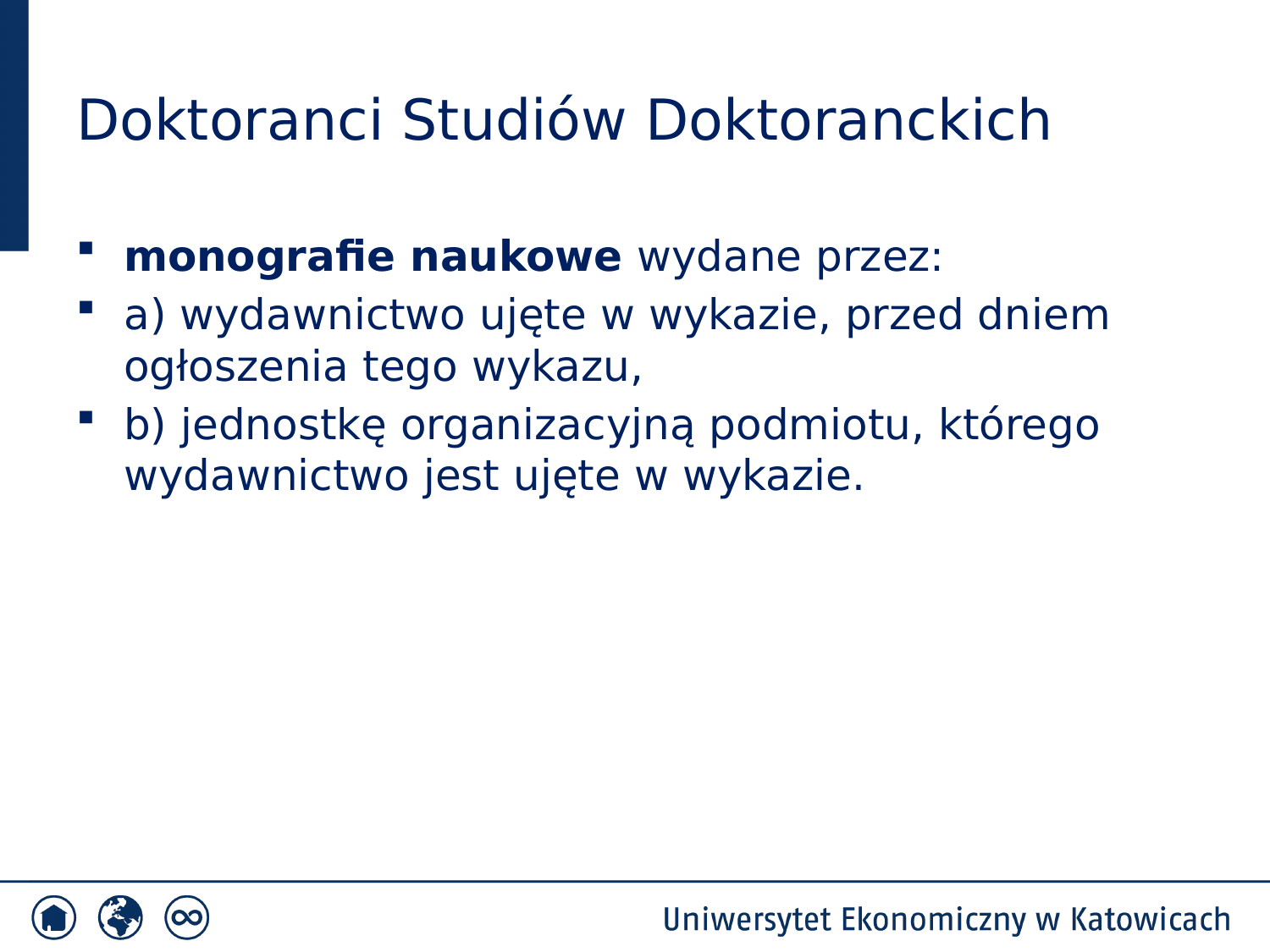

# Doktoranci Studiów Doktoranckich
monografie naukowe wydane przez:
a) wydawnictwo ujęte w wykazie, przed dniem ogłoszenia tego wykazu,
b) jednostkę organizacyjną podmiotu, którego wydawnictwo jest ujęte w wykazie.